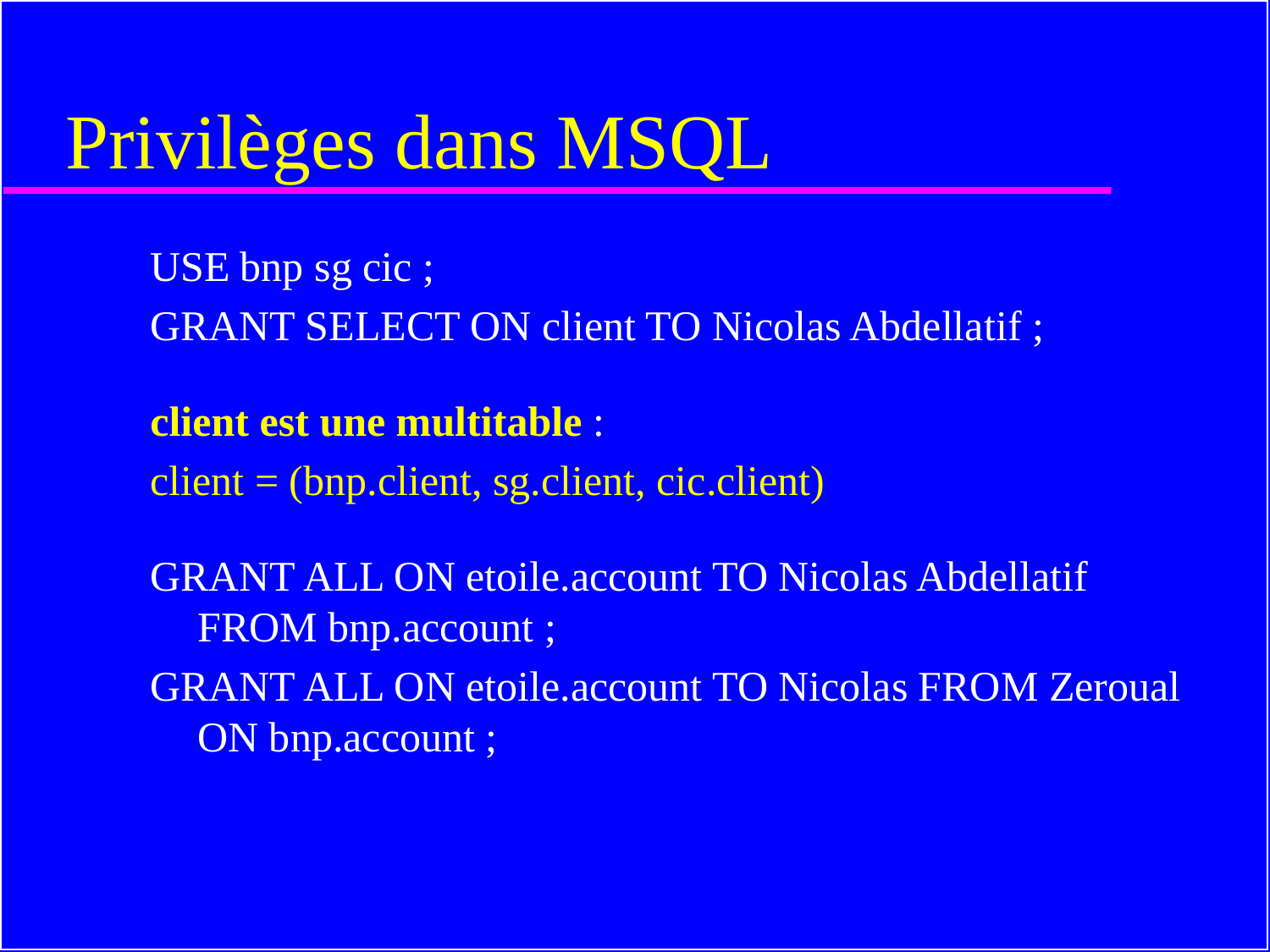

# Privilèges dans MSQL
USE bnp sg cic ;
GRANT SELECT ON client TO Nicolas Abdellatif ;
client est une multitable :
client = (bnp.client, sg.client, cic.client)
GRANT ALL ON etoile.account TO Nicolas Abdellatif FROM bnp.account ;
GRANT ALL ON etoile.account TO Nicolas FROM Zeroual ON bnp.account ;